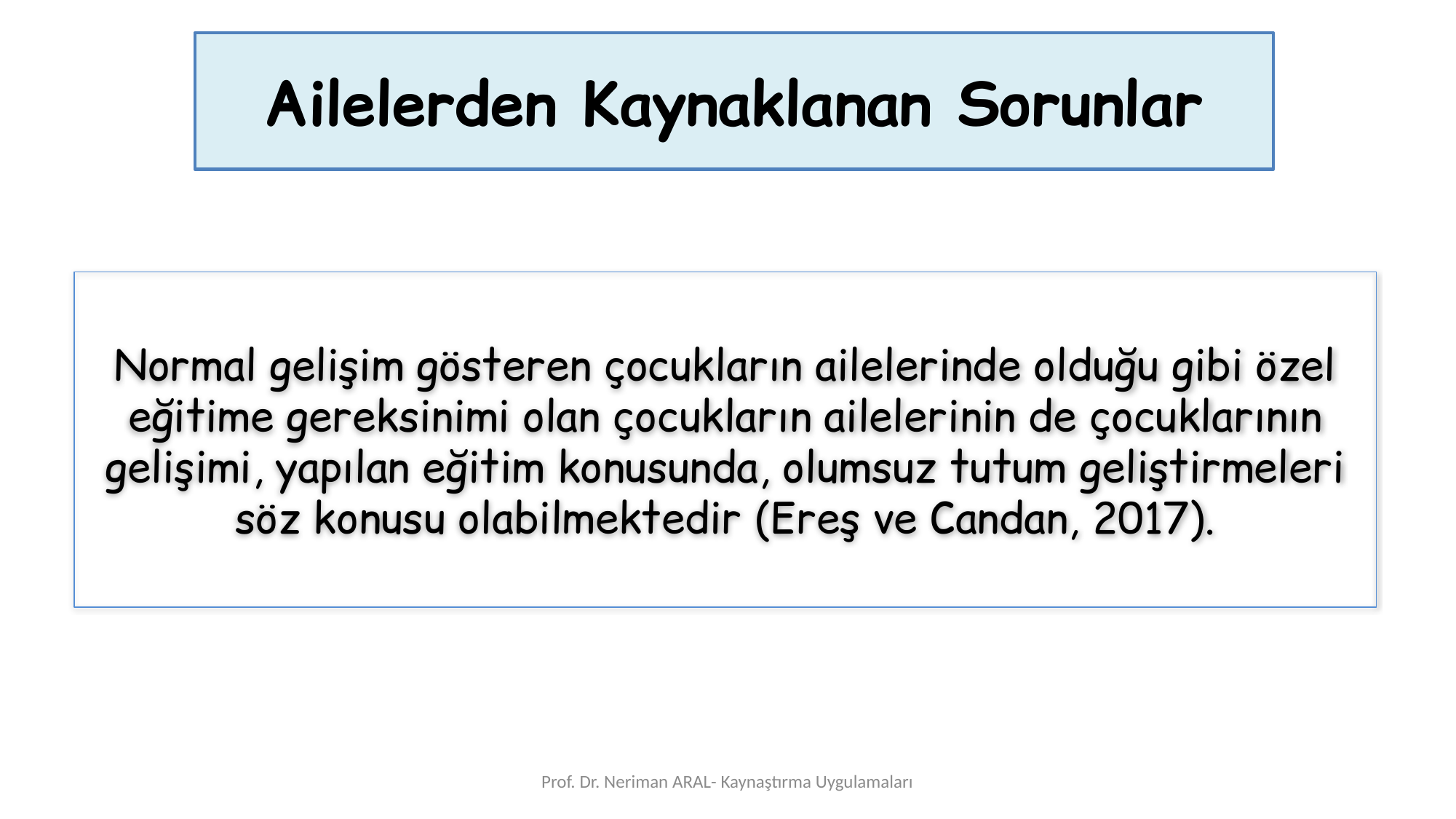

# Ailelerden Kaynaklanan Sorunlar
Normal gelişim gösteren çocukların ailelerinde olduğu gibi özel eğitime gereksinimi olan çocukların ailelerinin de çocuklarının gelişimi, yapılan eğitim konusunda, olumsuz tutum geliştirmeleri söz konusu olabilmektedir (Ereş ve Candan, 2017).
Prof. Dr. Neriman ARAL- Kaynaştırma Uygulamaları